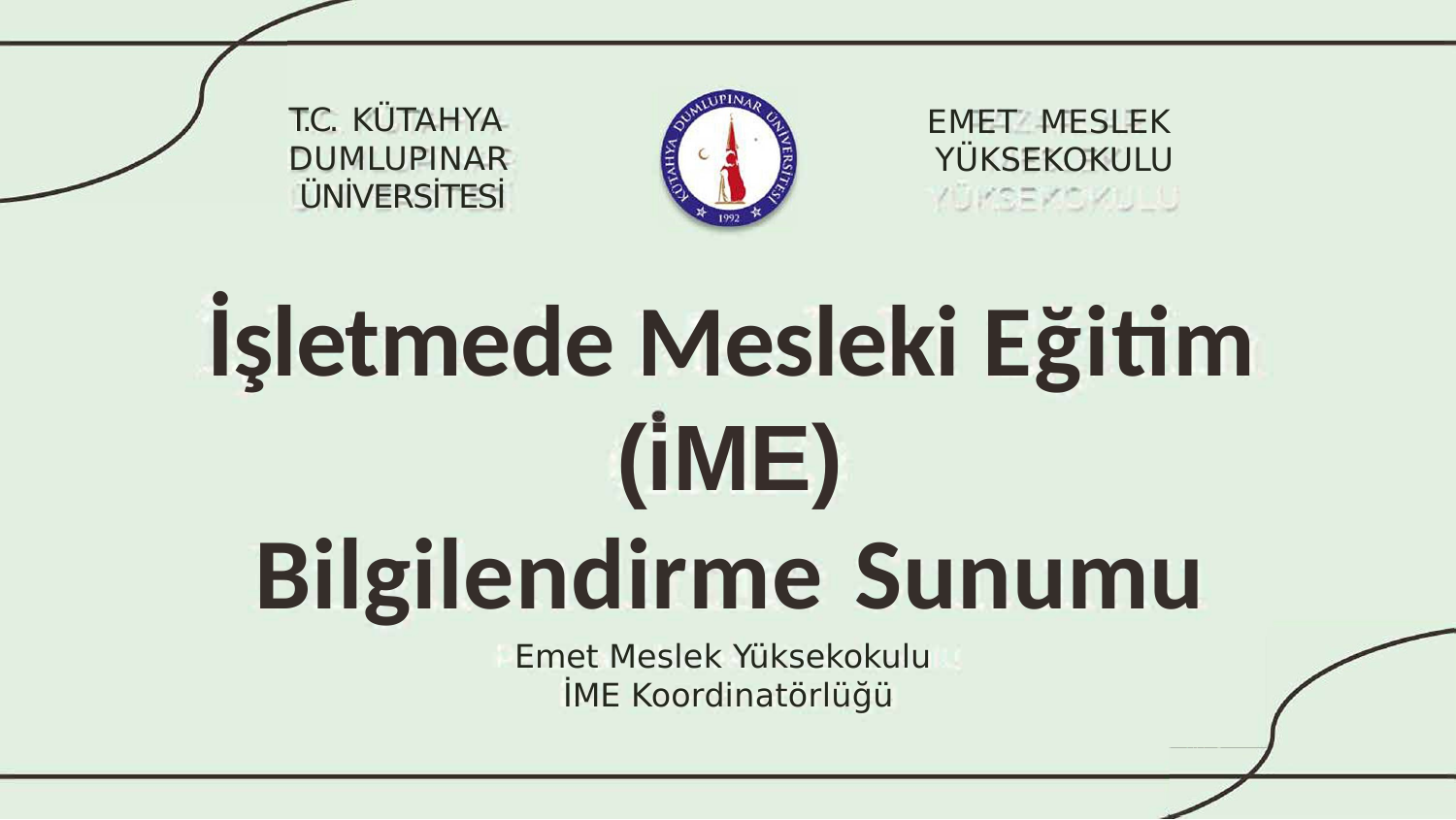

EMET  MESLEK  YÜKSEKOKULU
T.C. KÜTAHYA  DUMLUPINAR  ÜNİVERSİTESİ
İşletmede Mesleki Eğitim
(iME)
Bilgilendirme Sunumu
Emet Meslek Yüksekokulu  İME Koordinatörlüğü